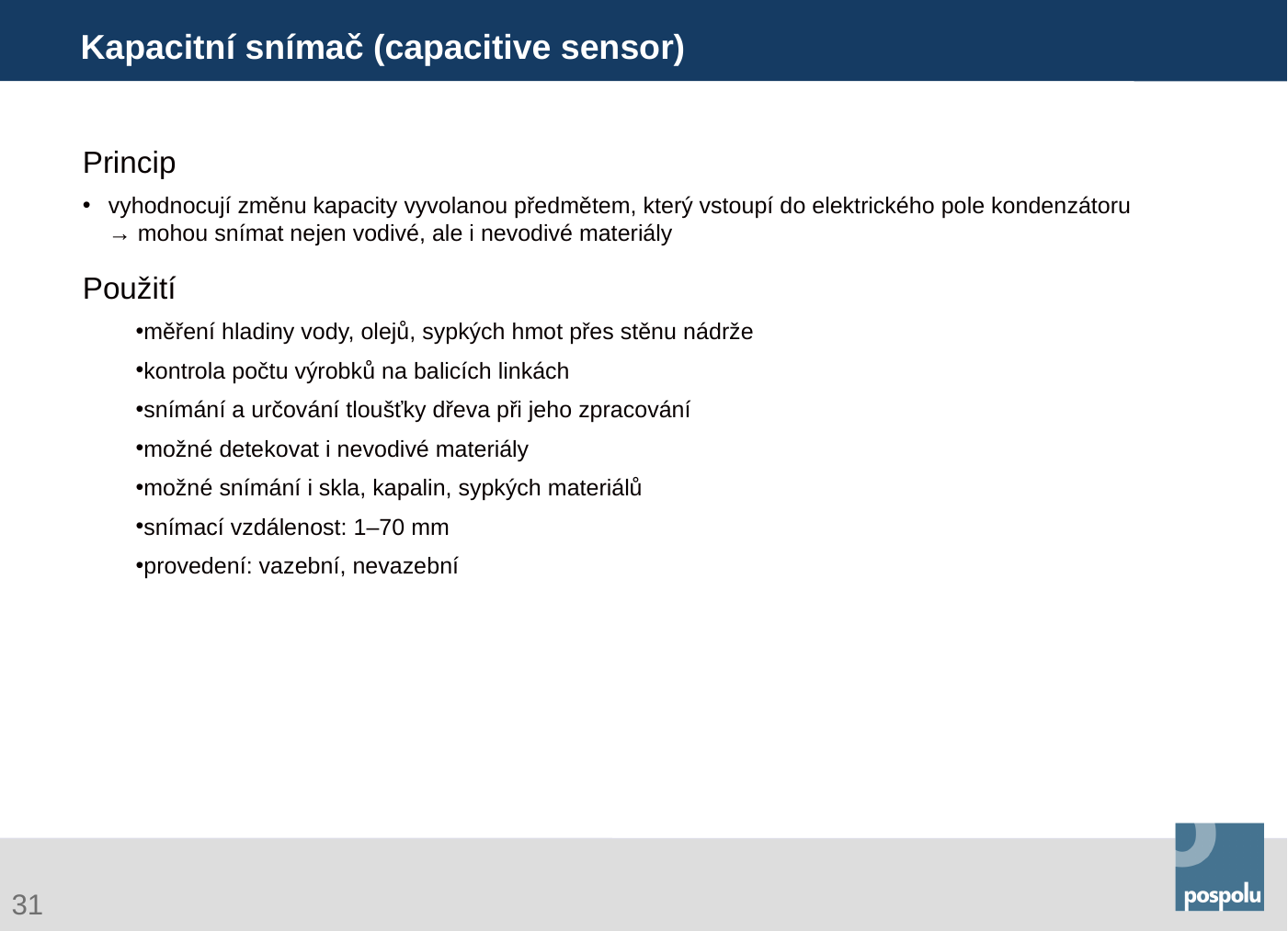

Kapacitní snímač (capacitive sensor)

Princip
vyhodnocují změnu kapacity vyvolanou předmětem, který vstoupí do elektrického pole kondenzátoru → mohou snímat nejen vodivé, ale i nevodivé materiály
Použití
měření hladiny vody, olejů, sypkých hmot přes stěnu nádrže
kontrola počtu výrobků na balicích linkách
snímání a určování tloušťky dřeva při jeho zpracování
možné detekovat i nevodivé materiály
možné snímání i skla, kapalin, sypkých materiálů
snímací vzdálenost: 1–70 mm
provedení: vazební, nevazební

Gasoline Systems

31
Abteilung | 25.10.2011 | © Robert Bosch spol. s r.o. 2015. Alle Rechte vorbehalten, auch bzgl. jeder Verfügung, Verwertung, Reproduktion, Bearbeitung, Weitergabe sowie für den Fall von Schutzrechtsanmeldungen.